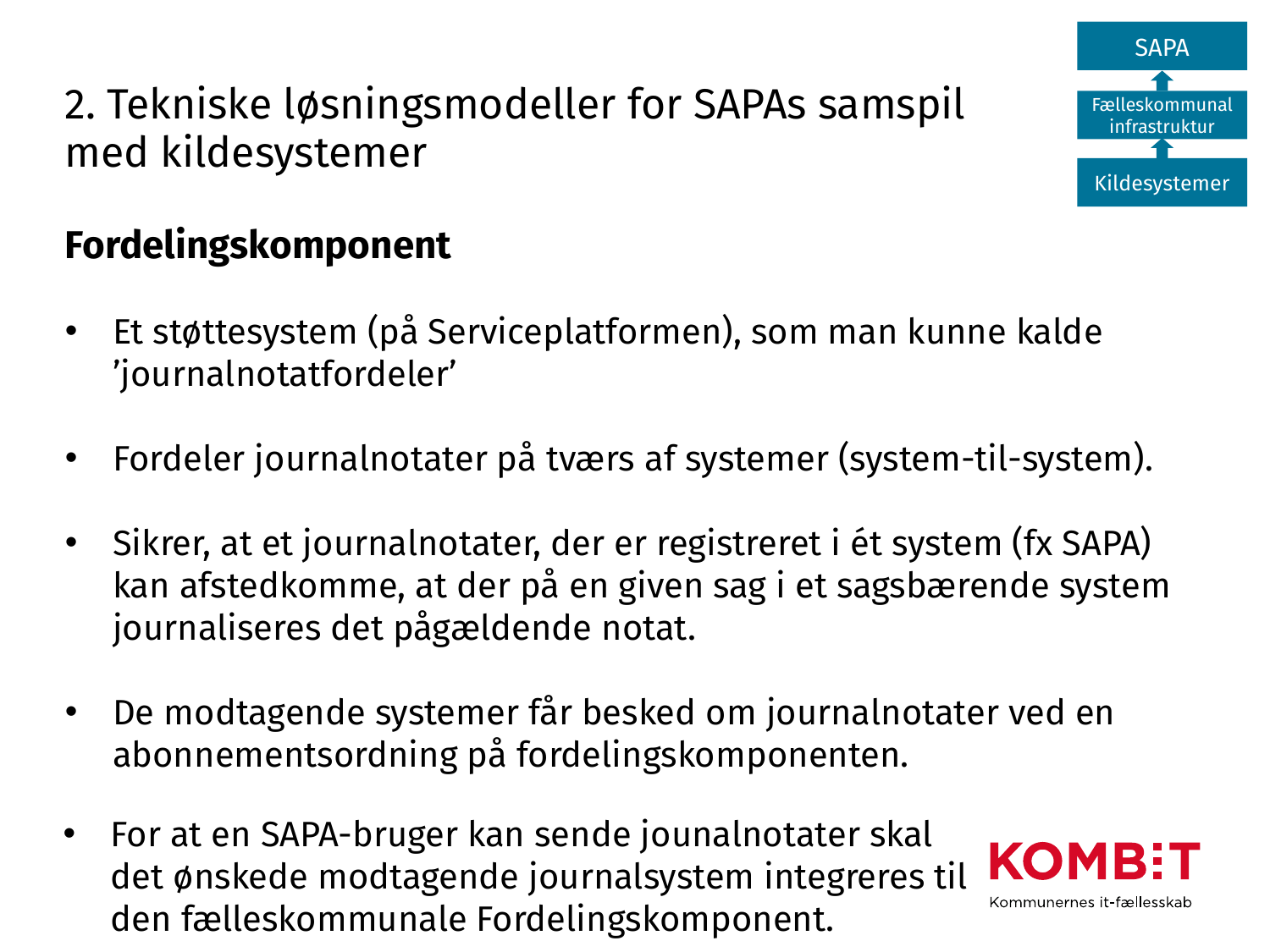

SAPA

Fælleskommunal infrastruktur

Kildesystemer
# 2. Tekniske løsningsmodeller for SAPAs samspil med kildesystemer
Fordelingskomponent

Et støttesystem (på Serviceplatformen), som man kunne kalde ’journalnotatfordeler’

Fordeler journalnotater på tværs af systemer (system-til-system).

Sikrer, at et journalnotater, der er registreret i ét system (fx SAPA) kan afstedkomme, at der på en given sag i et sagsbærende system journaliseres det pågældende notat.

De modtagende systemer får besked om journalnotater ved en abonnementsordning på fordelingskomponenten.

For at en SAPA-bruger kan sende jounalnotater skal det ønskede modtagende journalsystem integreres til den fælleskommunale Fordelingskomponent.